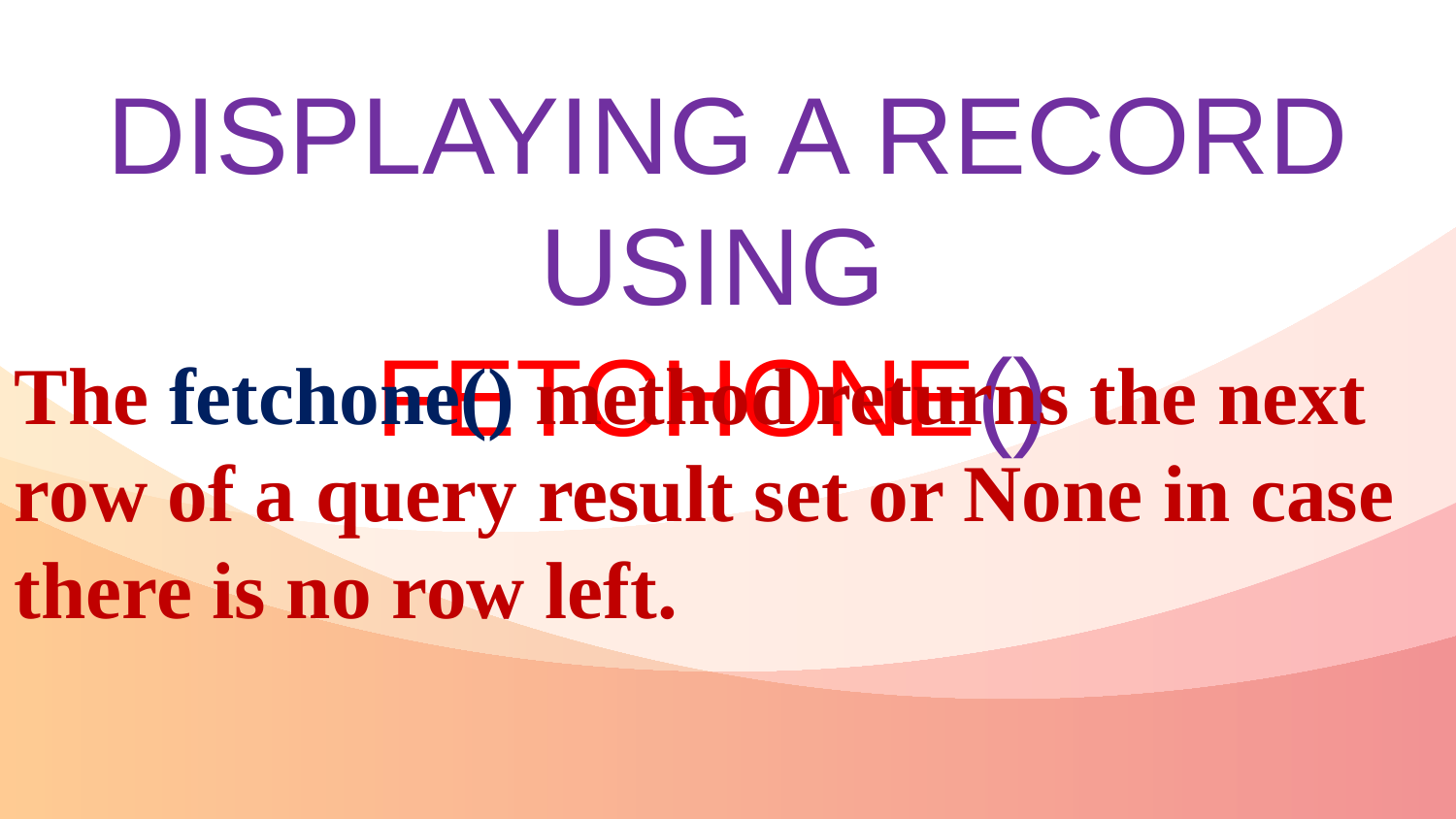

Displaying A record using
fetchone()
The fetchone() method returns the next row of a query result set or None in case there is no row left.